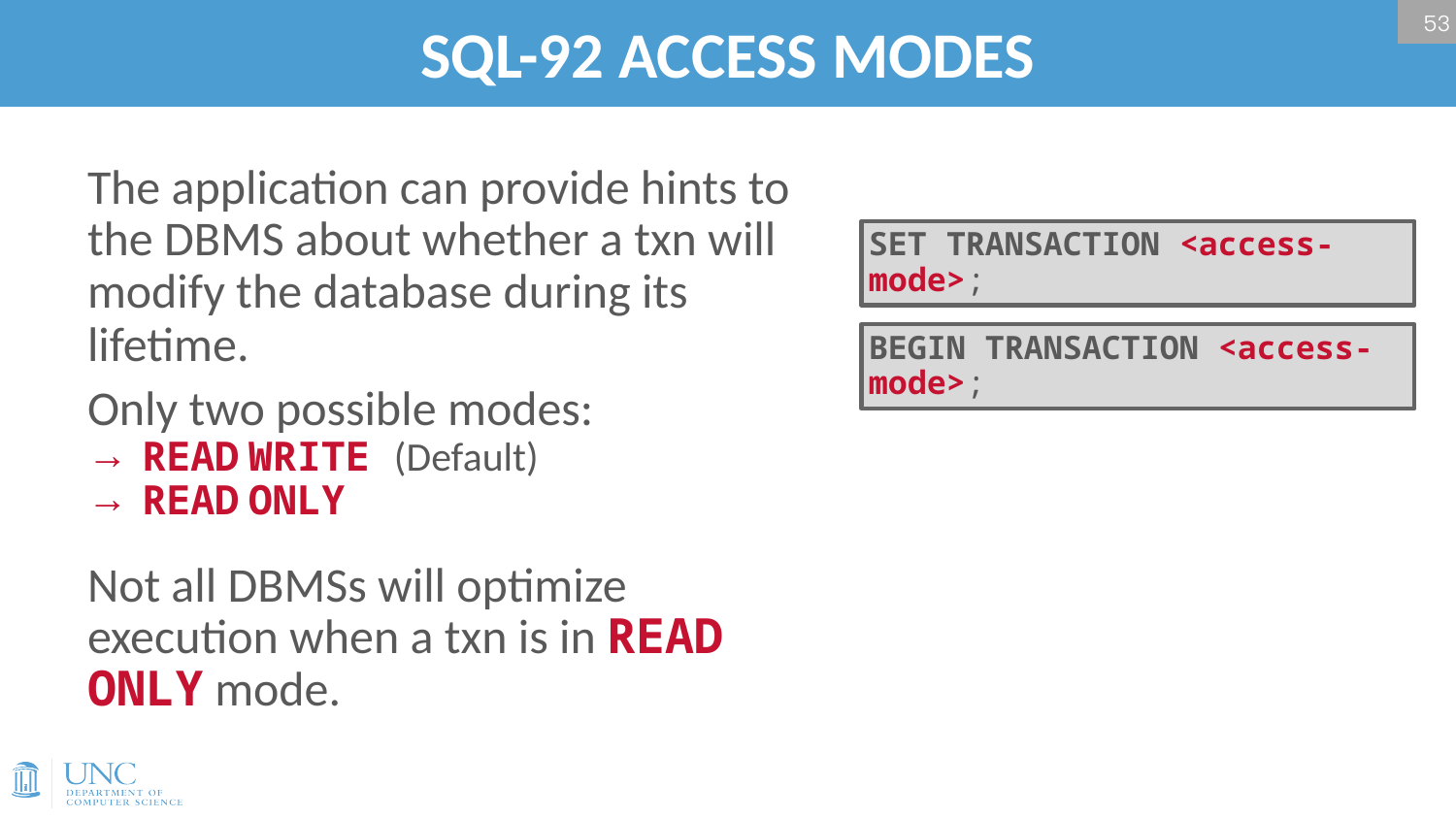

# SQL-92 ACCESS MODES
53
The application can provide hints to the DBMS about whether a txn will modify the database during its lifetime.
Only two possible modes:
READ WRITE (Default)
READ ONLY
Not all DBMSs will optimize execution when a txn is in READ ONLY mode.

SET TRANSACTION <access-mode>;
BEGIN TRANSACTION <access-mode>;